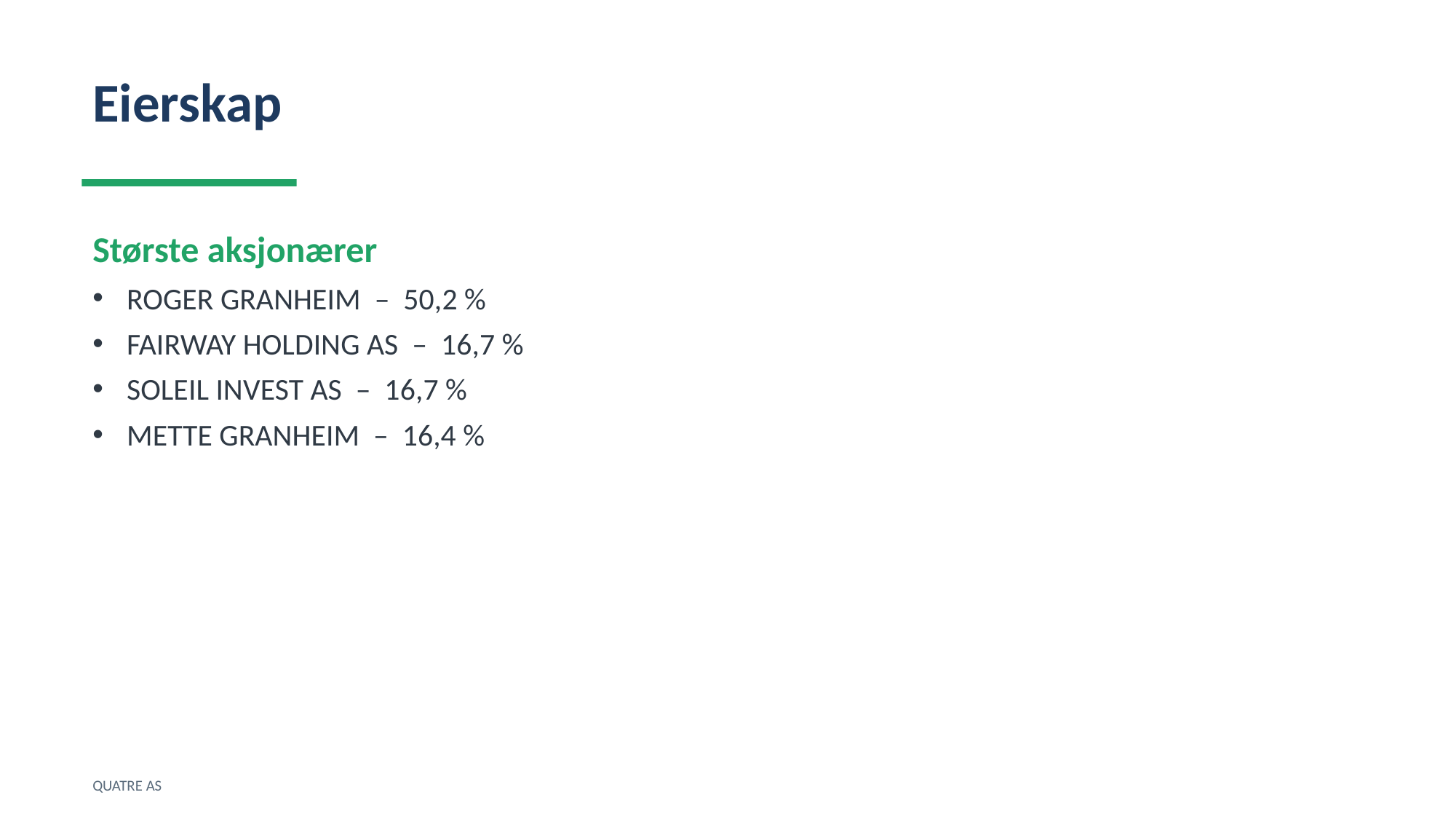

Eierskap

Største aksjonærer
ROGER GRANHEIM  –  50,2 %
FAIRWAY HOLDING AS  –  16,7 %
SOLEIL INVEST AS  –  16,7 %
METTE GRANHEIM  –  16,4 %
QUATRE AS